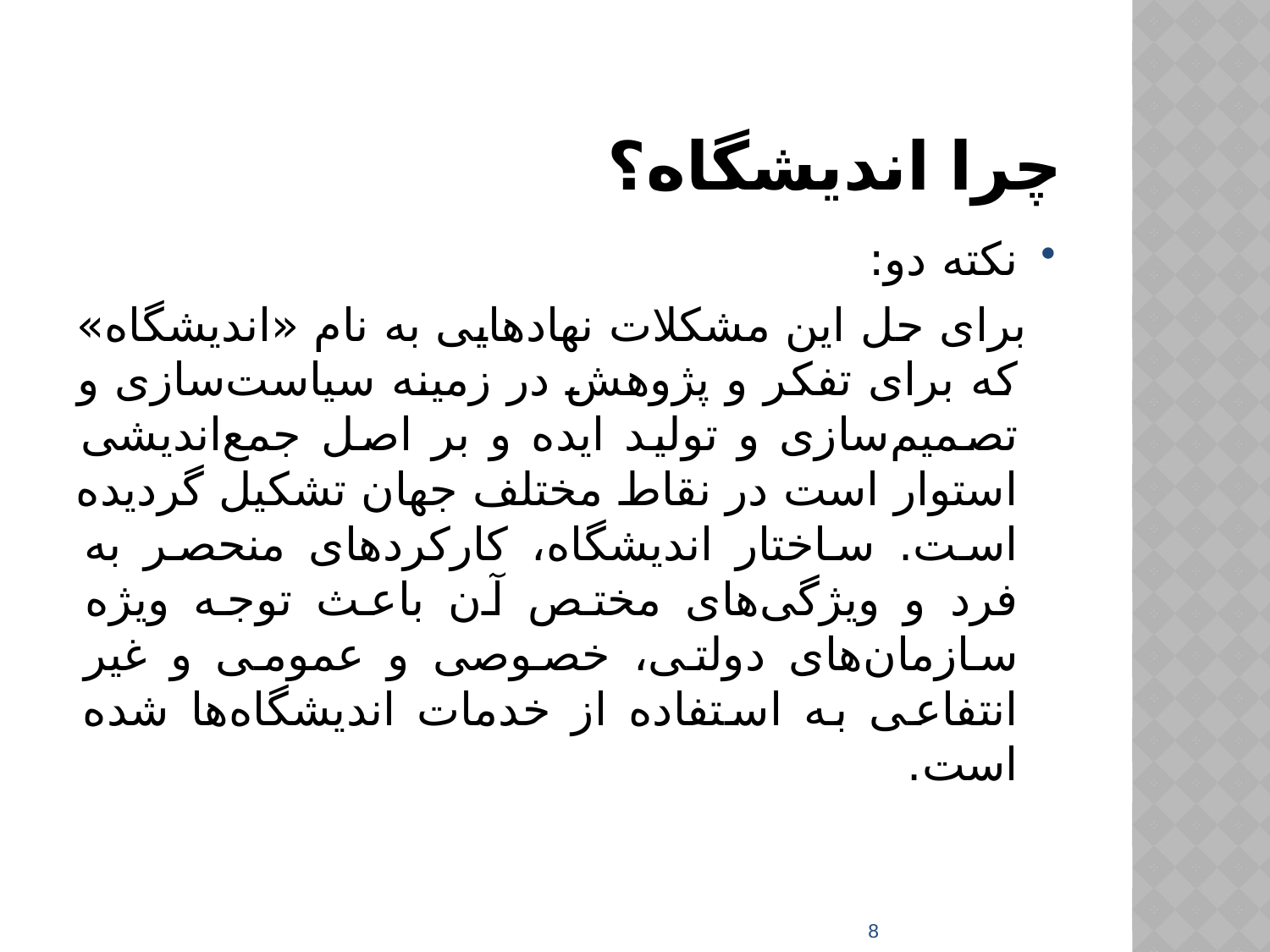

# چرا اندیشگاه؟
نکته دو:
  برای حل این مشکلات نهادهایی به نام «اندیشگاه» که برای تفکر و پژوهش در زمینه سیاست‌سازی و تصمیم‌سازی و تولید ایده و بر اصل جمع‌اندیشی استوار است در نقاط مختلف جهان تشکیل گردیده است. ساختار اندیشگاه، کارکردهای منحصر به فرد و ویژگی‌های مختص آن باعث توجه ویژه سازمان‌های دولتی، خصوصی و عمومی و غیر انتفاعی به استفاده از خدمات اندیشگاه‌ها شده است.

8